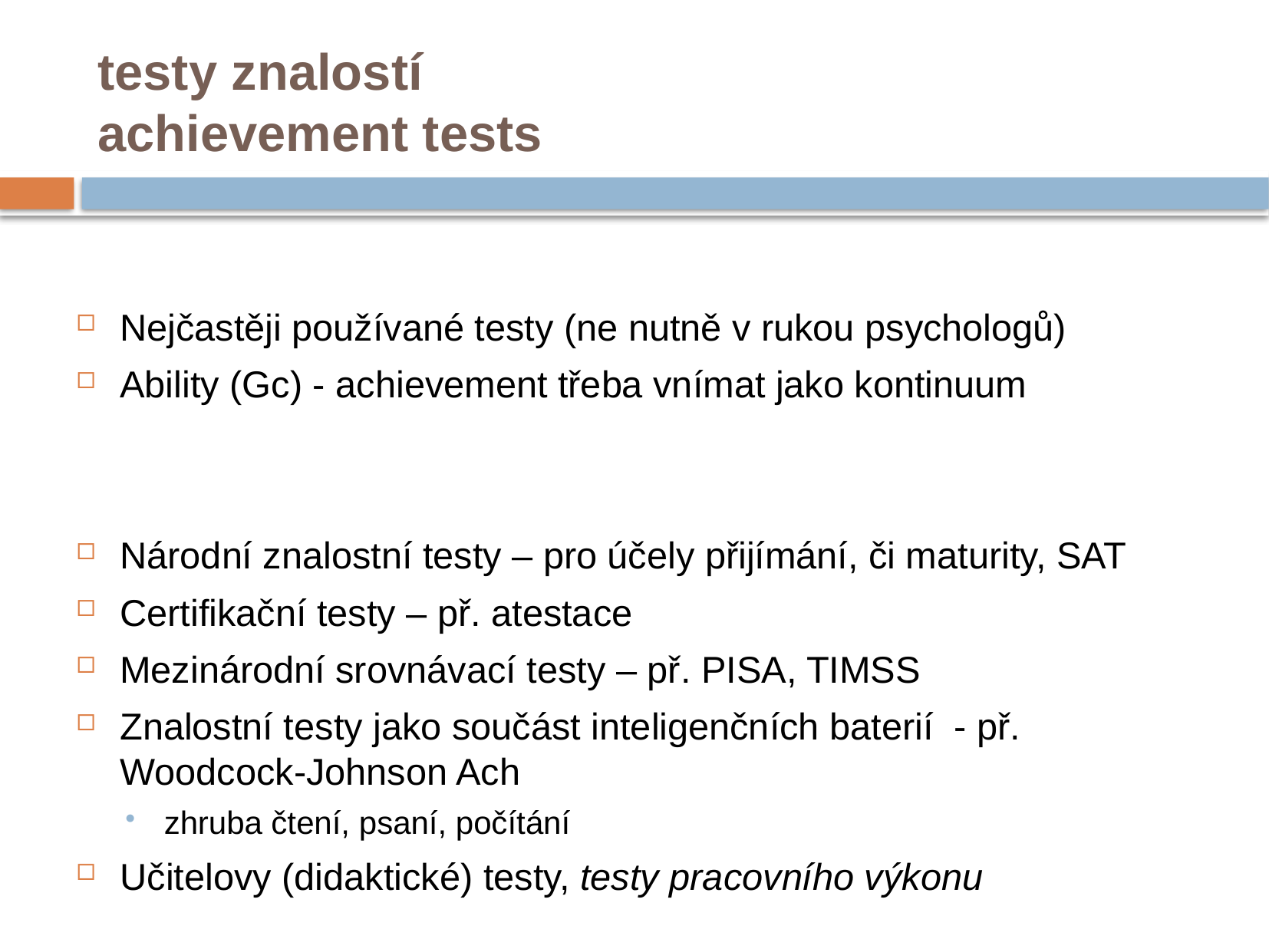

# testy znalostí achievement tests
Nejčastěji používané testy (ne nutně v rukou psychologů)
Ability (Gc) - achievement třeba vnímat jako kontinuum

Národní znalostní testy – pro účely přijímání, či maturity, SAT
Certifikační testy – př. atestace
Mezinárodní srovnávací testy – př. PISA, TIMSS
Znalostní testy jako součást inteligenčních baterií  - př. Woodcock-Johnson Ach
zhruba čtení, psaní, počítání
Učitelovy (didaktické) testy, testy pracovního výkonu